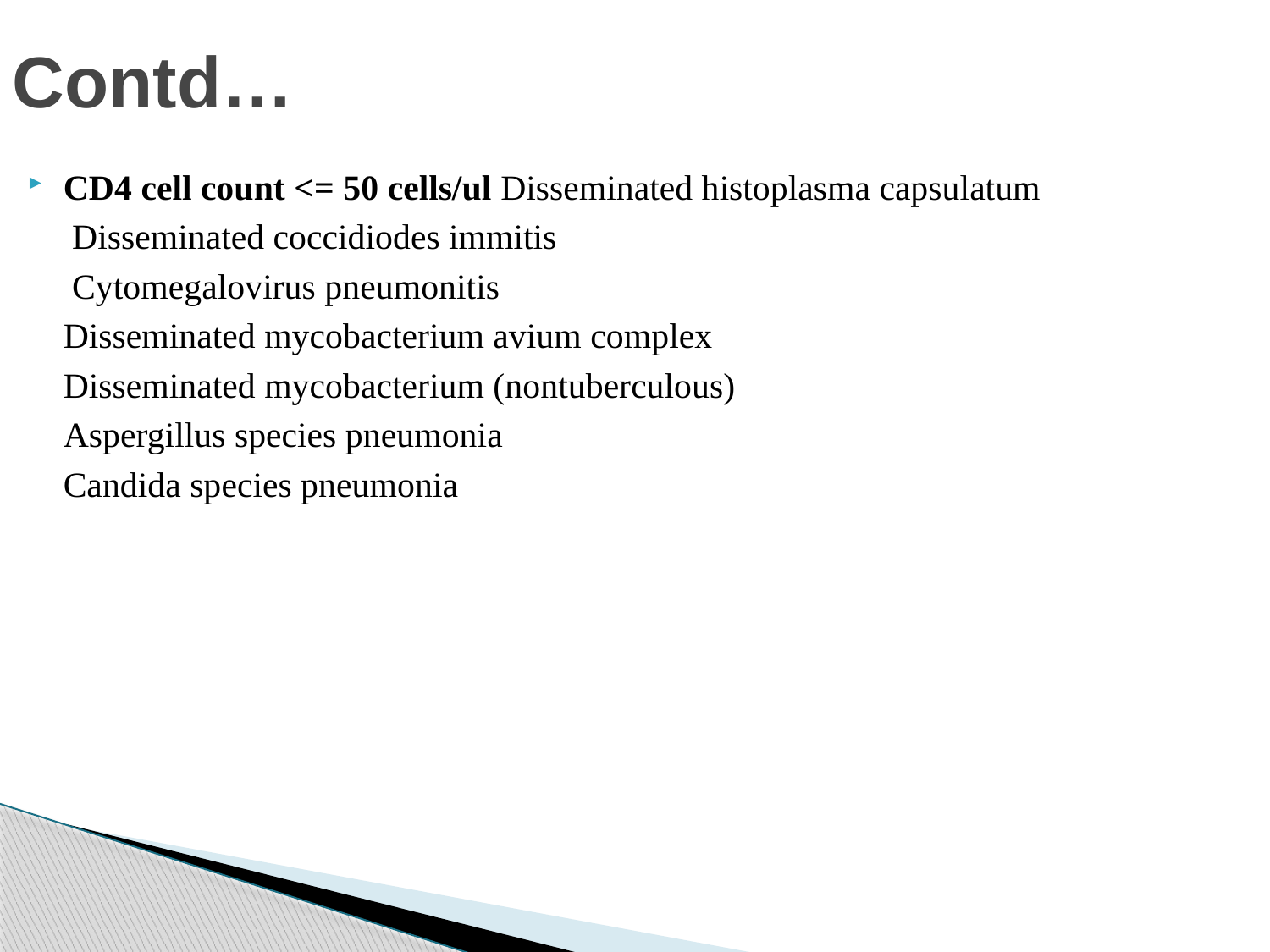

# Contd…
CD4 cell count <= 50 cells/ul Disseminated histoplasma capsulatum
	 Disseminated coccidiodes immitis
     Cytomegalovirus pneumonitis
	Disseminated mycobacterium avium complex
	Disseminated mycobacterium (nontuberculous)
	Aspergillus species pneumonia
	Candida species pneumonia